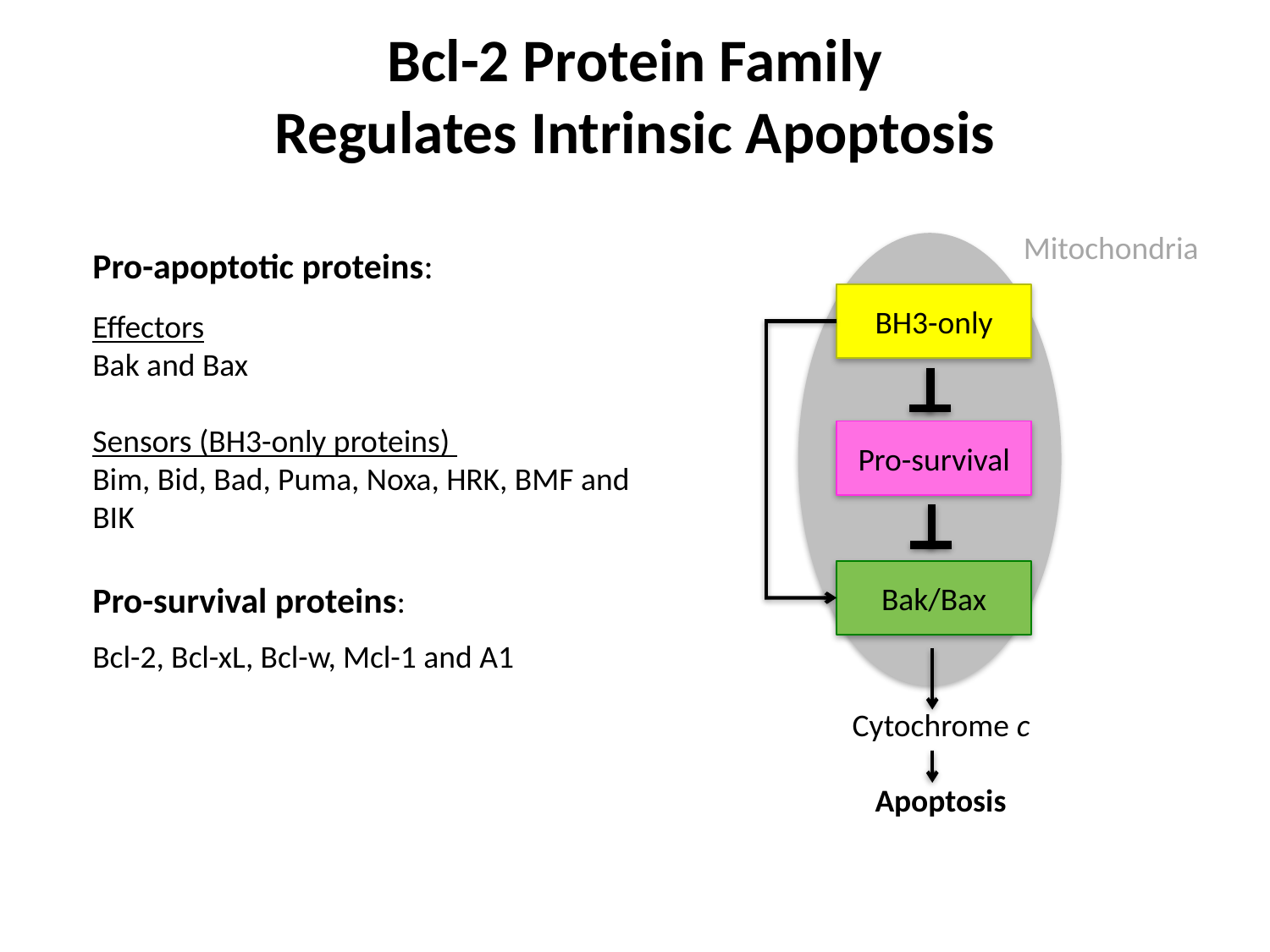

Bcl-2 Protein Family
Regulates Intrinsic Apoptosis
Mitochondria

Pro-apoptotic proteins:

Effectors
Bak and Bax

Sensors (BH3-only proteins)
Bim, Bid, Bad, Puma, Noxa, HRK, BMF and BIK

Pro-survival proteins:

Bcl-2, Bcl-xL, Bcl-w, Mcl-1 and A1

BH3-only
Pro-survival

Bak/Bax
Cytochrome c
Apoptosis